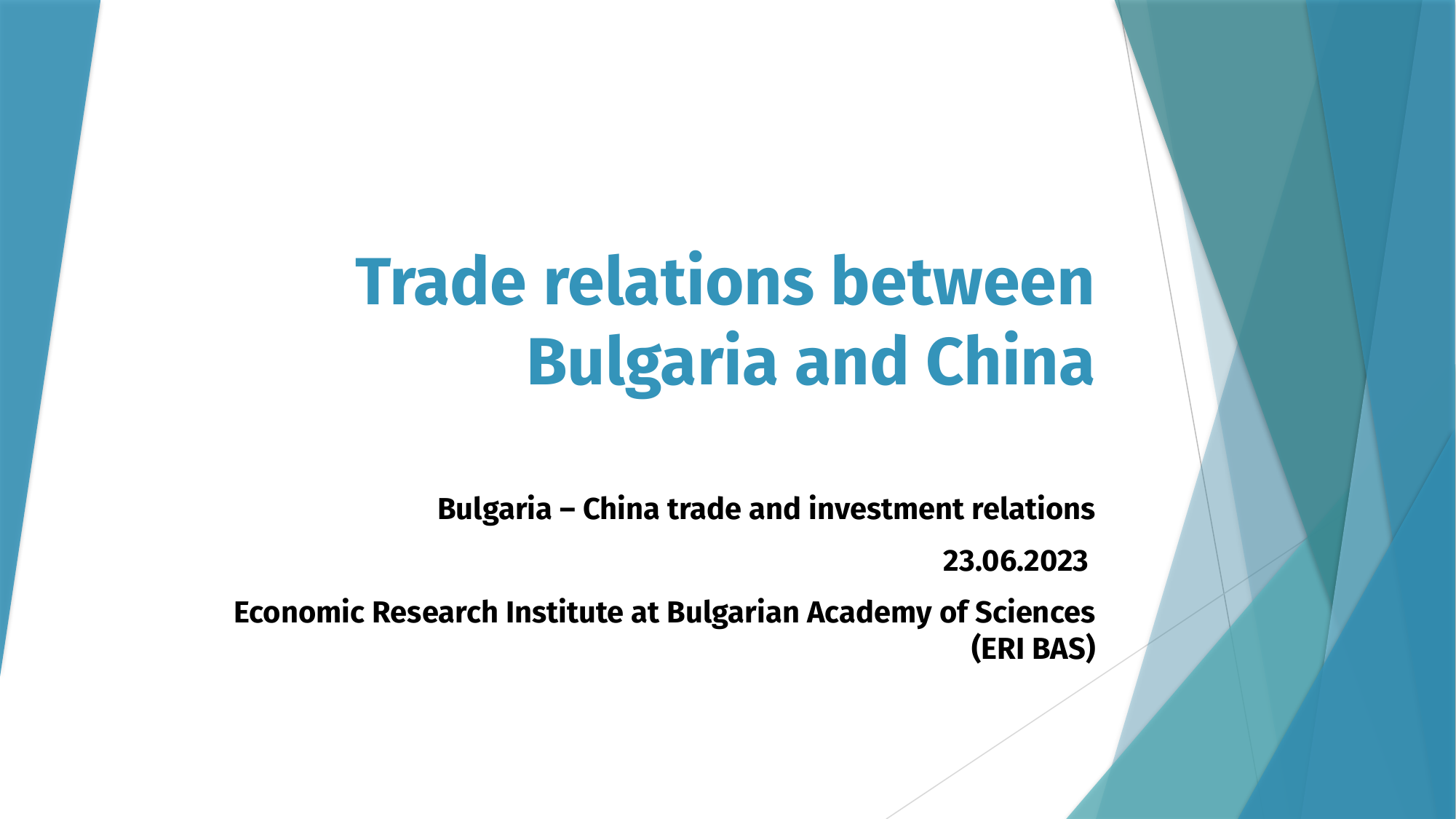

# Trade relations between Bulgaria and China
Bulgaria – China trade and investment relations
23.06.2023
Economic Research Institute at Bulgarian Academy of Sciences (ERI BAS)